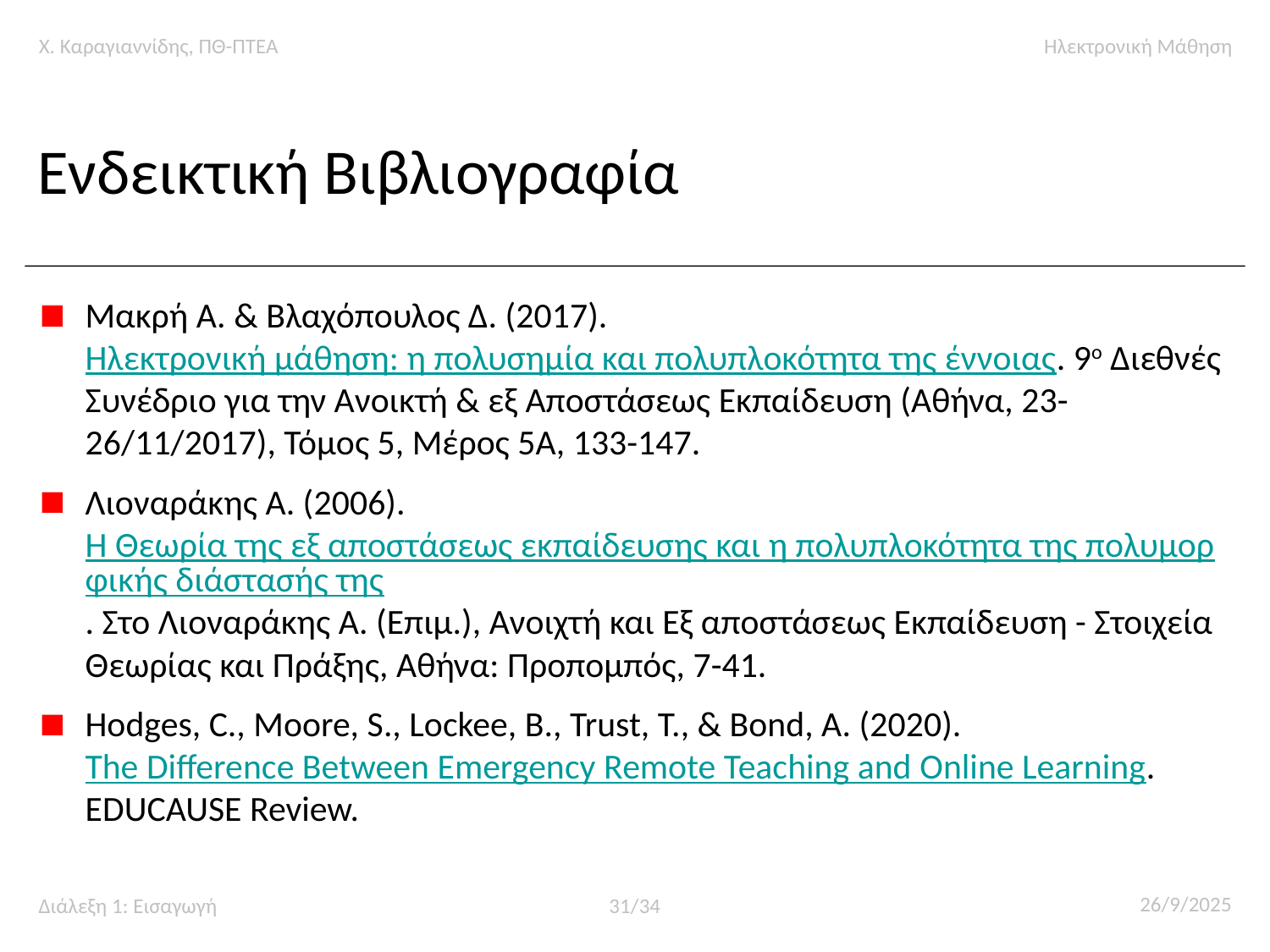

# Ενδεικτική Βιβλιογραφία
Μακρή Α. & Βλαχόπουλος Δ. (2017). Ηλεκτρονική μάθηση: η πολυσημία και πολυπλοκότητα της έννοιας. 9ο Διεθνές Συνέδριο για την Ανοικτή & εξ Αποστάσεως Εκπαίδευση (Αθήνα, 23-26/11/2017), Τόμος 5, Μέρος 5Α, 133-147.
Λιοναράκης Α. (2006). Η Θεωρία της εξ αποστάσεως εκπαίδευσης και η πολυπλοκότητα της πολυμορφικής διάστασής της. Στο Λιοναράκης Α. (Επιμ.), Ανοιχτή και Εξ αποστάσεως Εκπαίδευση - Στοιχεία Θεωρίας και Πράξης, Αθήνα: Προπομπός, 7-41.
Hodges, C., Moore, S., Lockee, B., Trust, T., & Bond, A. (2020). The Difference Between Emergency Remote Teaching and Online Learning. EDUCAUSE Review.